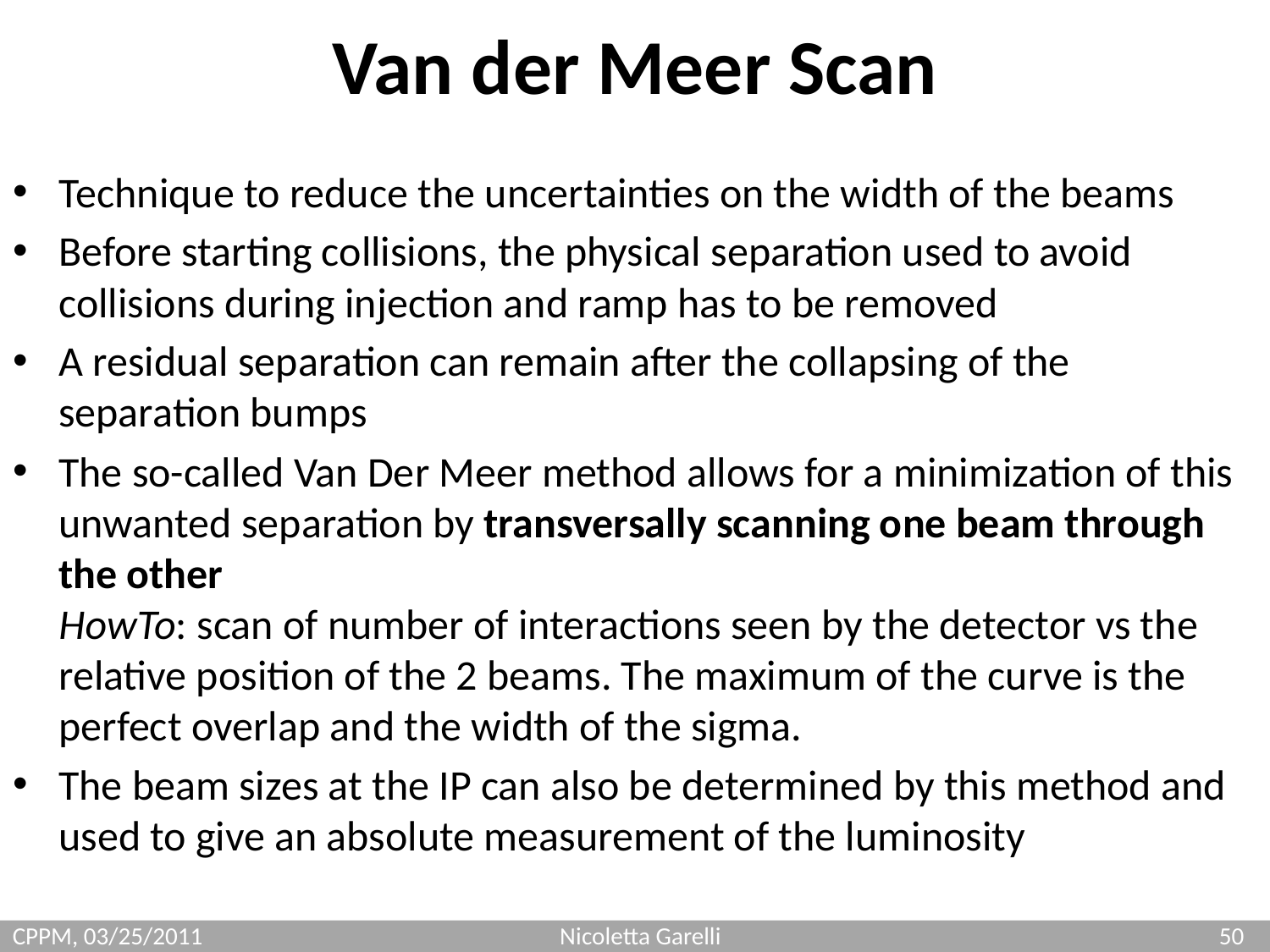

# Van der Meer Scan
Technique to reduce the uncertainties on the width of the beams
Before starting collisions, the physical separation used to avoid collisions during injection and ramp has to be removed
A residual separation can remain after the collapsing of the separation bumps
The so-called Van Der Meer method allows for a minimization of this unwanted separation by transversally scanning one beam through the other
HowTo: scan of number of interactions seen by the detector vs the relative position of the 2 beams. The maximum of the curve is the perfect overlap and the width of the sigma.
The beam sizes at the IP can also be determined by this method and used to give an absolute measurement of the luminosity